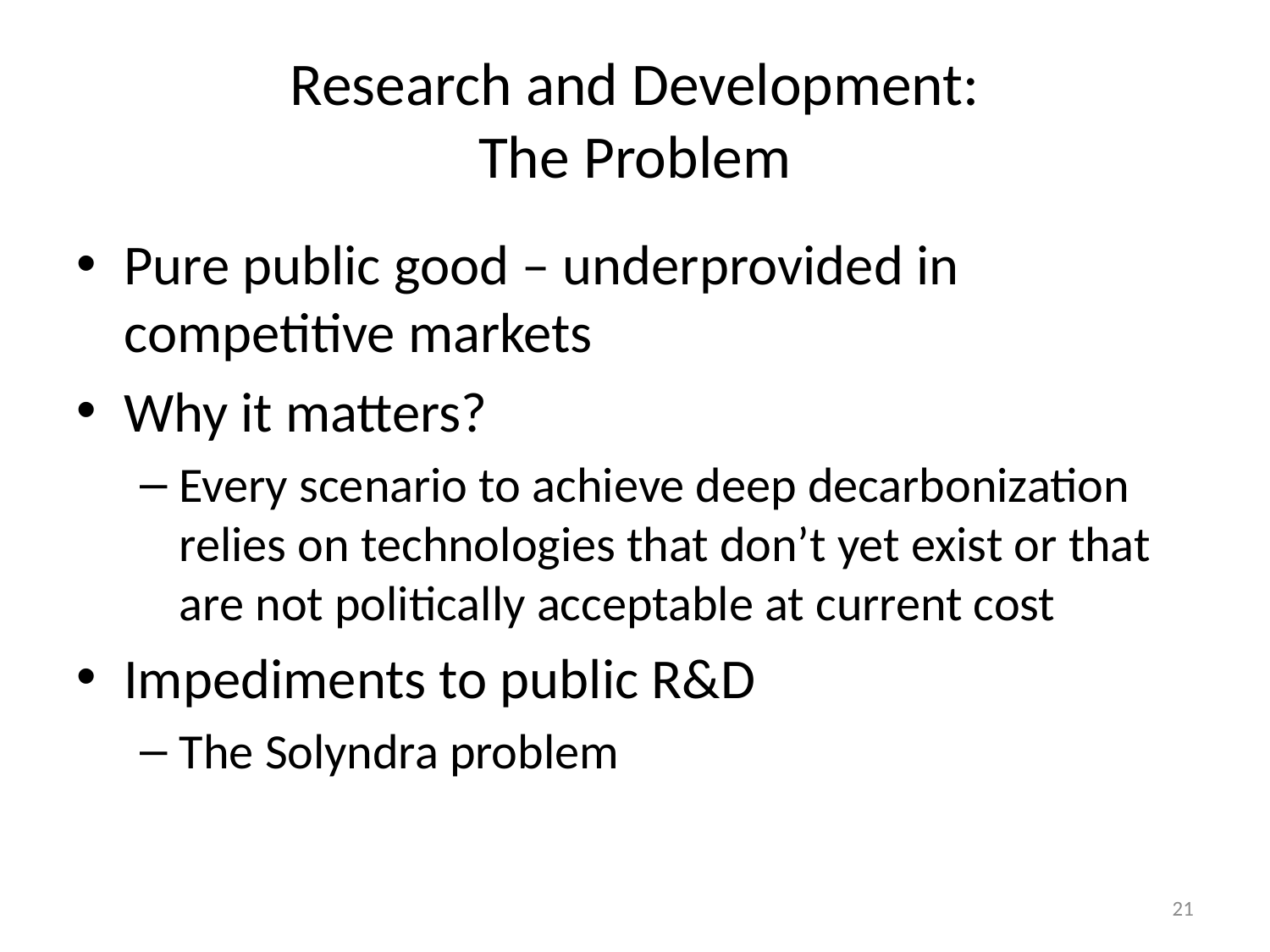

# Research and Development: The Problem
Pure public good – underprovided in competitive markets
Why it matters?
Every scenario to achieve deep decarbonization relies on technologies that don’t yet exist or that are not politically acceptable at current cost
Impediments to public R&D
The Solyndra problem
21